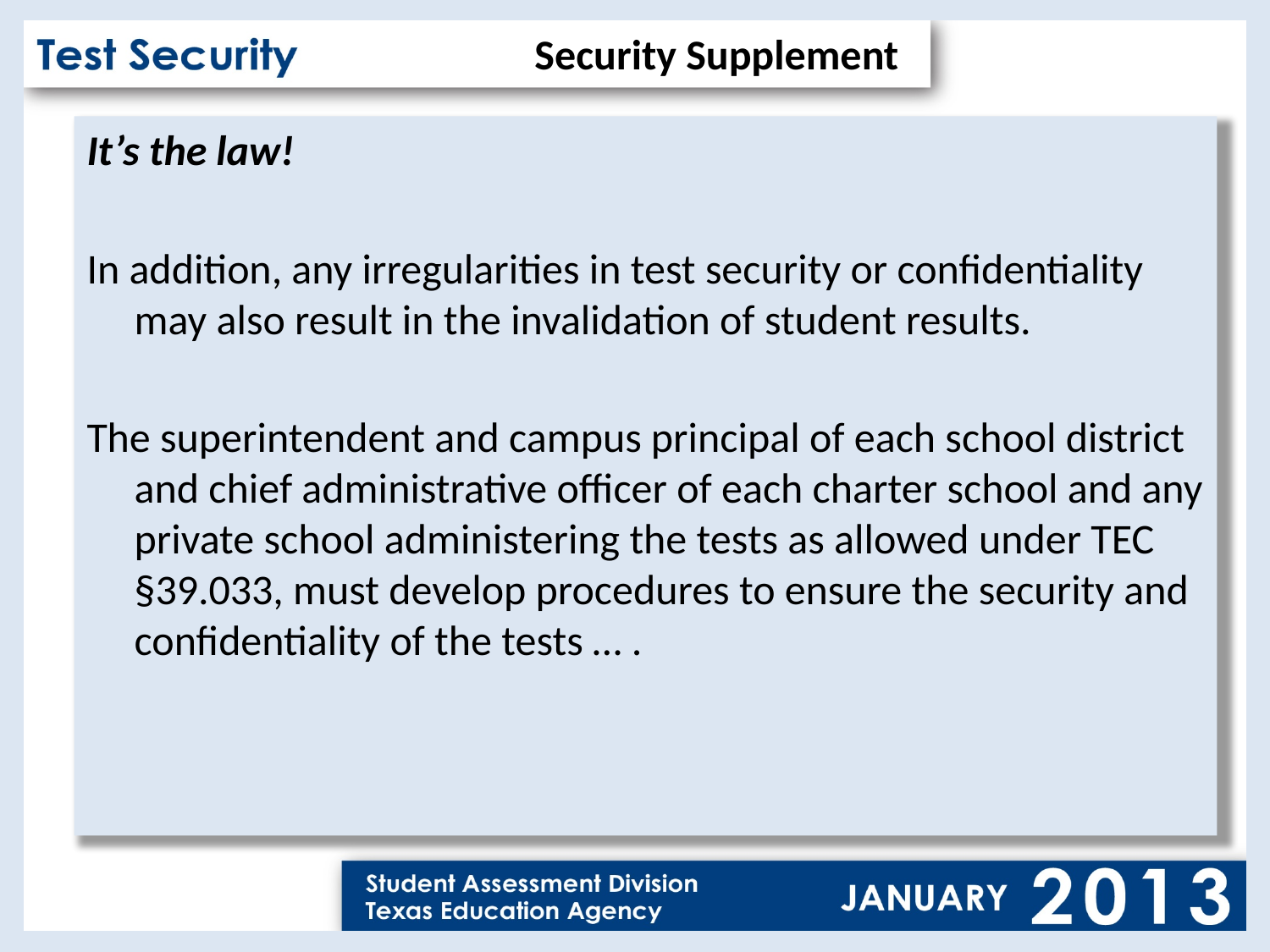

Security Supplement
It’s the law!

In addition, any irregularities in test security or confidentiality may also result in the invalidation of student results.

The superintendent and campus principal of each school district and chief administrative officer of each charter school and any private school administering the tests as allowed under TEC §39.033, must develop procedures to ensure the security and confidentiality of the tests … .